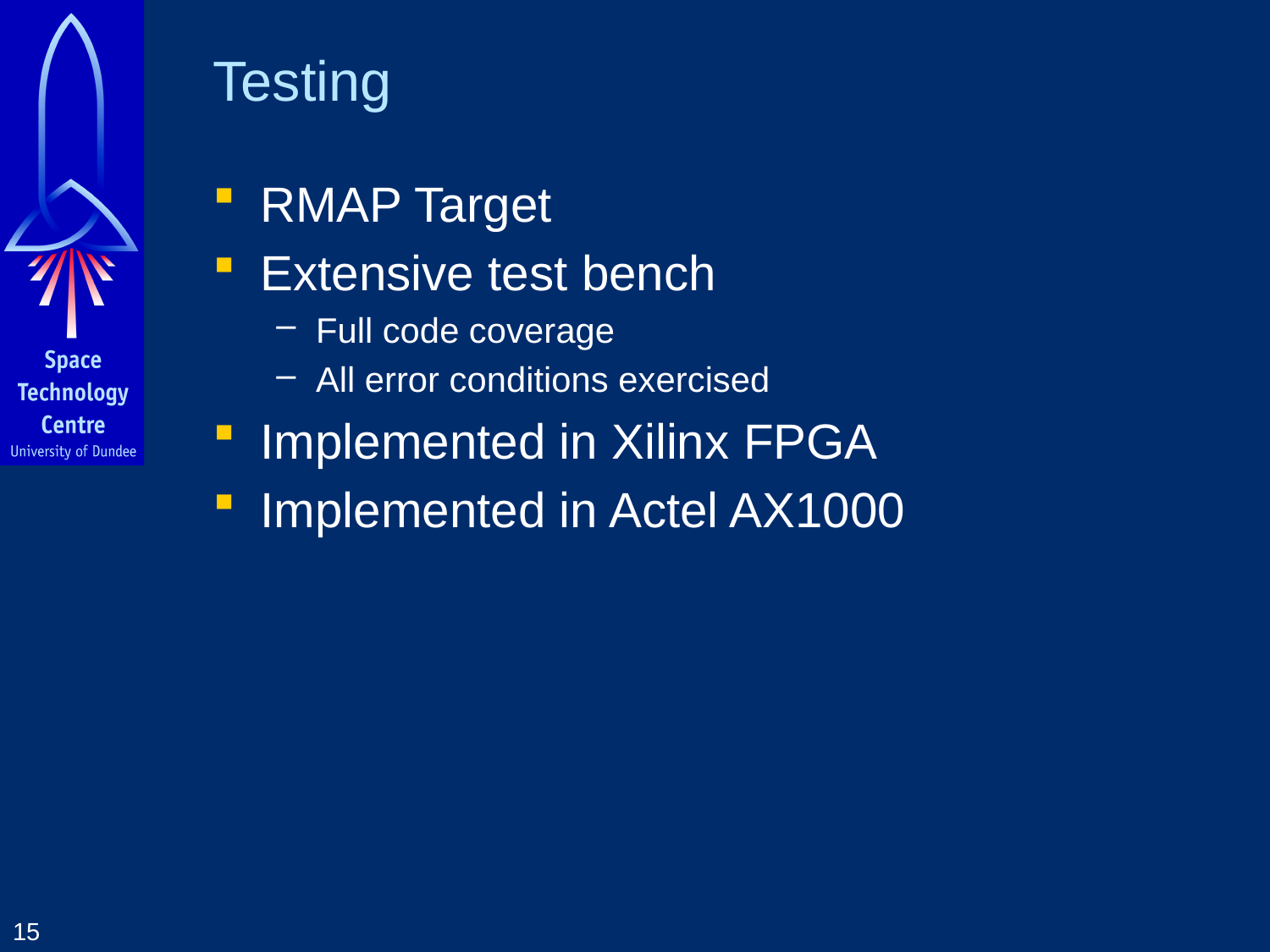

# Testing
RMAP Target
Extensive test bench
Full code coverage
All error conditions exercised
Implemented in Xilinx FPGA
Implemented in Actel AX1000
15